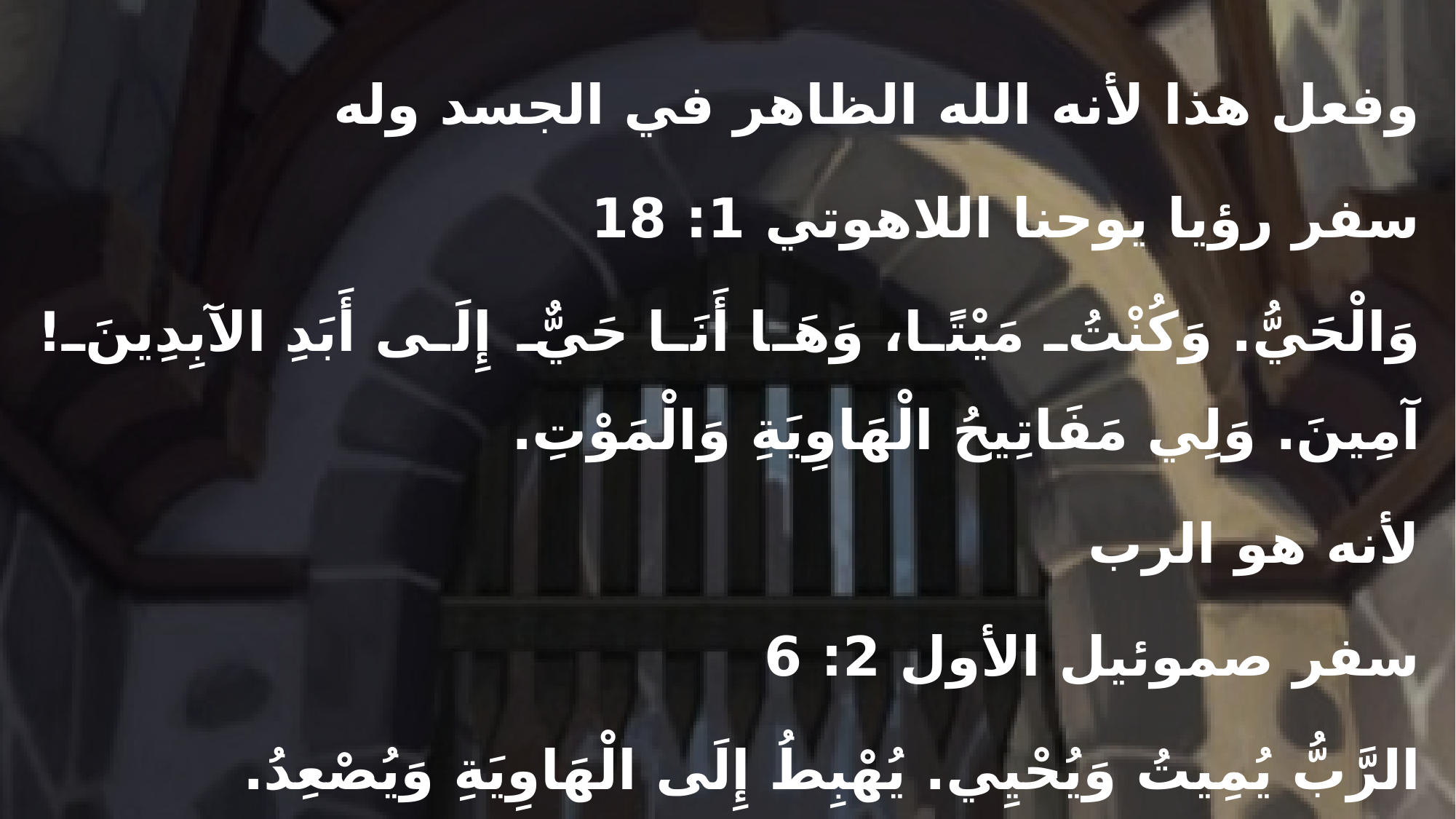

وفعل هذا لأنه الله الظاهر في الجسد وله
سفر رؤيا يوحنا اللاهوتي 1: 18
	وَالْحَيُّ. وَكُنْتُ مَيْتًا، وَهَا أَنَا حَيٌّ إِلَى أَبَدِ الآبِدِينَ! آمِينَ. وَلِي مَفَاتِيحُ الْهَاوِيَةِ وَالْمَوْتِ.
لأنه هو الرب
سفر صموئيل الأول 2: 6
	الرَّبُّ يُمِيتُ وَيُحْيِي. يُهْبِطُ إِلَى الْهَاوِيَةِ وَيُصْعِدُ.